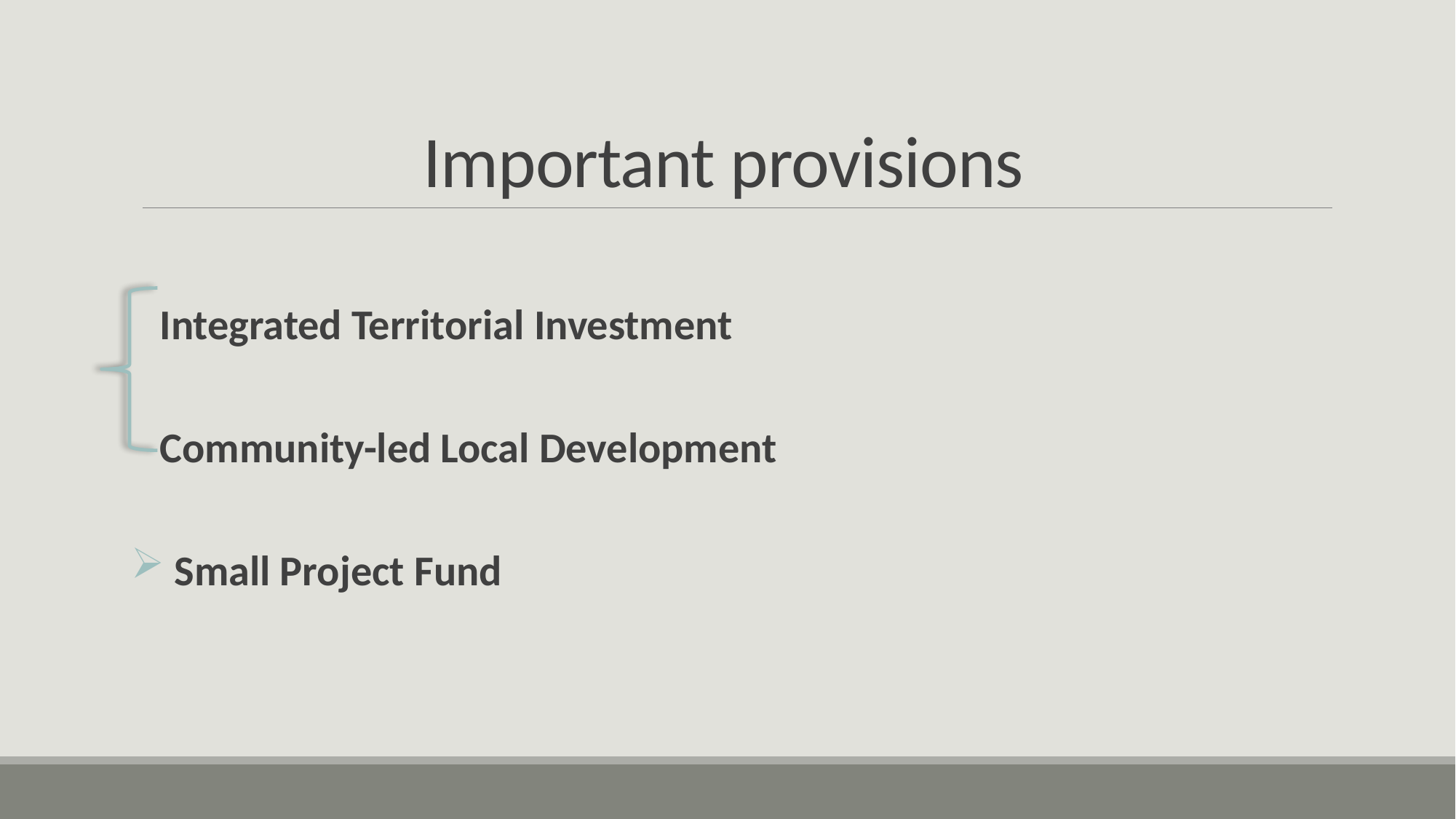

# Important provisions
   Integrated Territorial Investment
   Community-led Local Development
 Small Project Fund